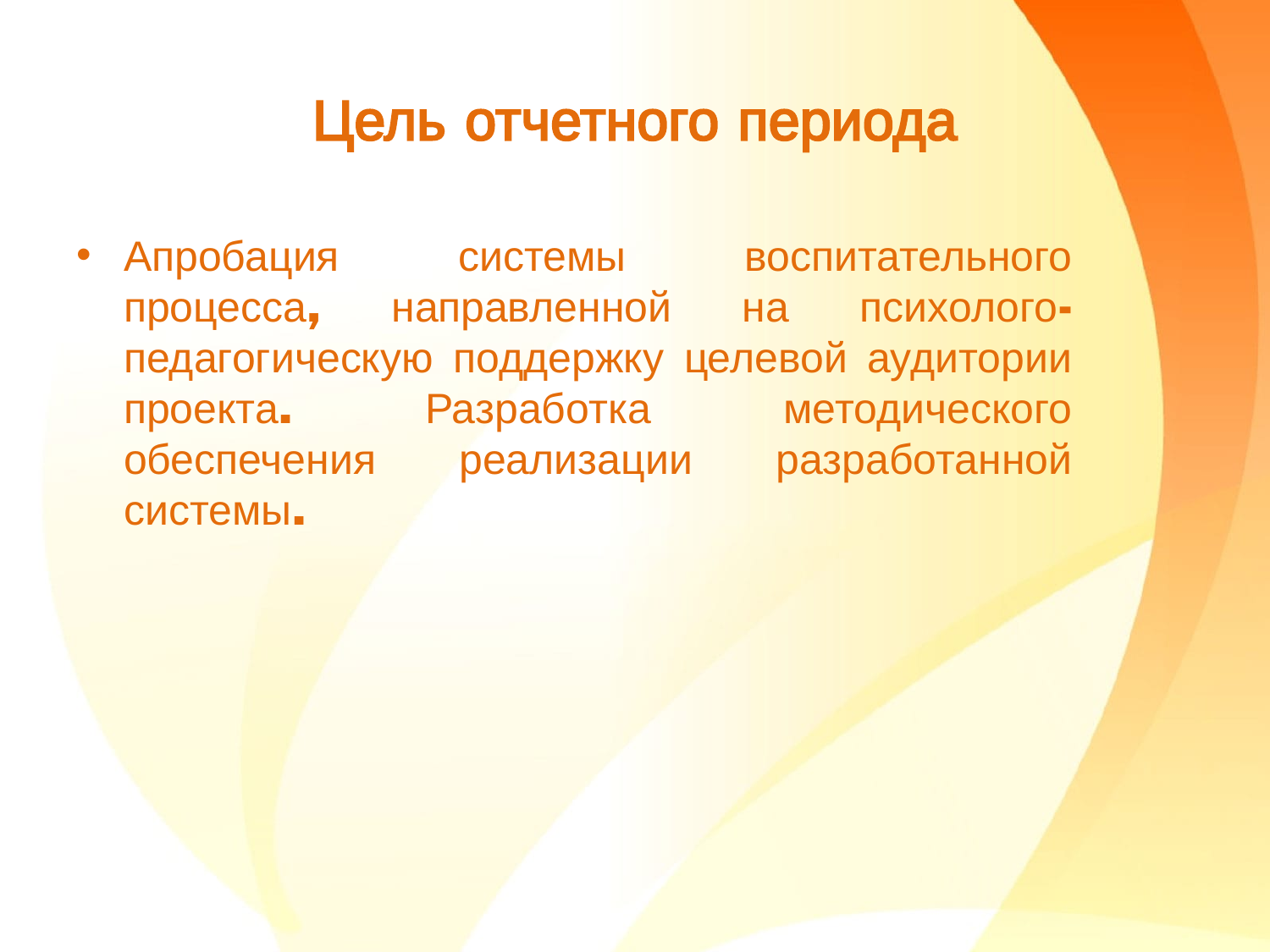

# Цель отчетного периода
Апробация системы воспитательного процесса, направленной на психолого-педагогическую поддержку целевой аудитории проекта. Разработка методического обеспечения реализации разработанной системы.